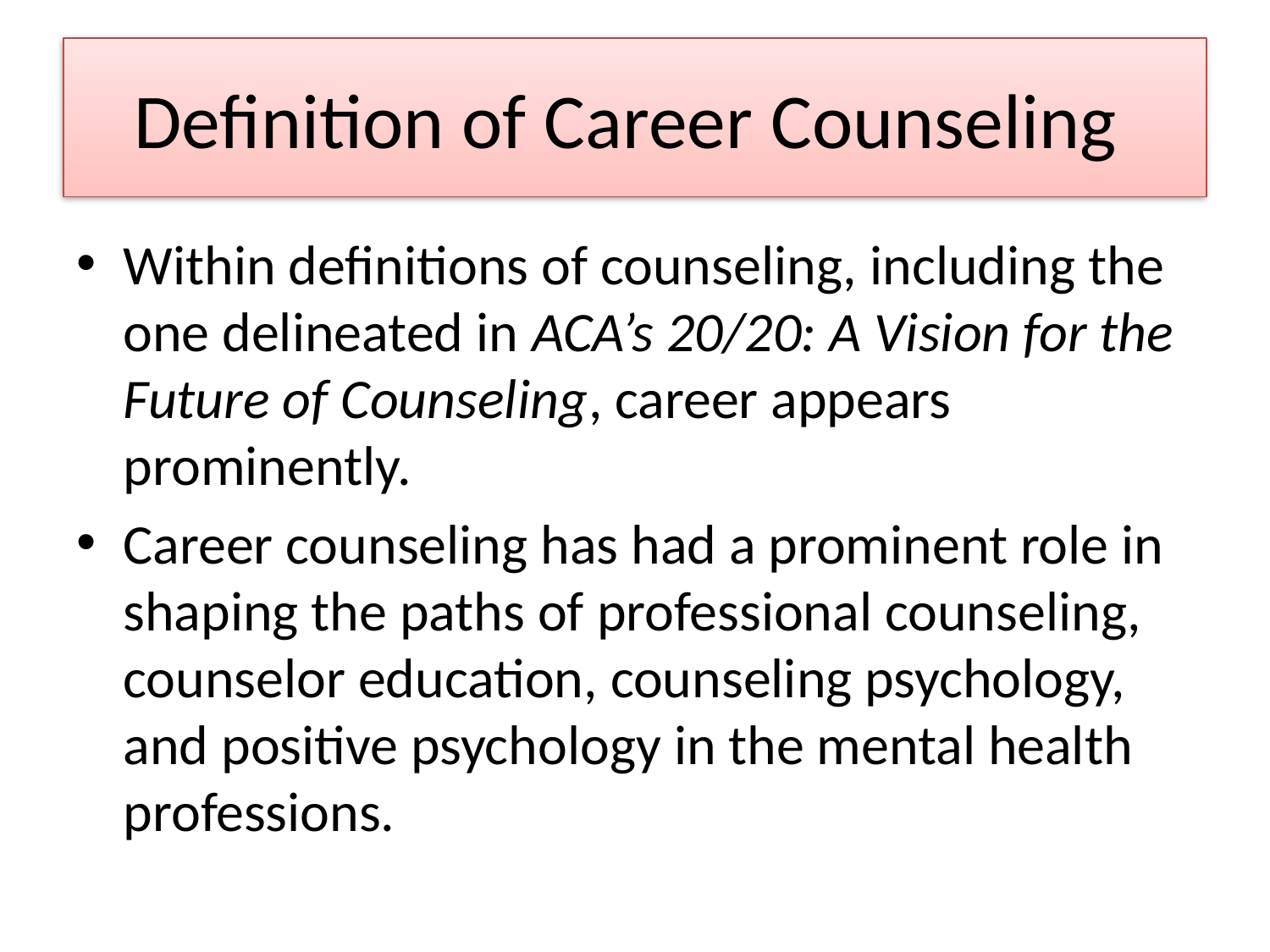

# Definition of Career Counseling
Within definitions of counseling, including the one delineated in ACA’s 20/20: A Vision for the Future of Counseling, career appears prominently.
Career counseling has had a prominent role in shaping the paths of professional counseling, counselor education, counseling psychology, and positive psychology in the mental health professions.